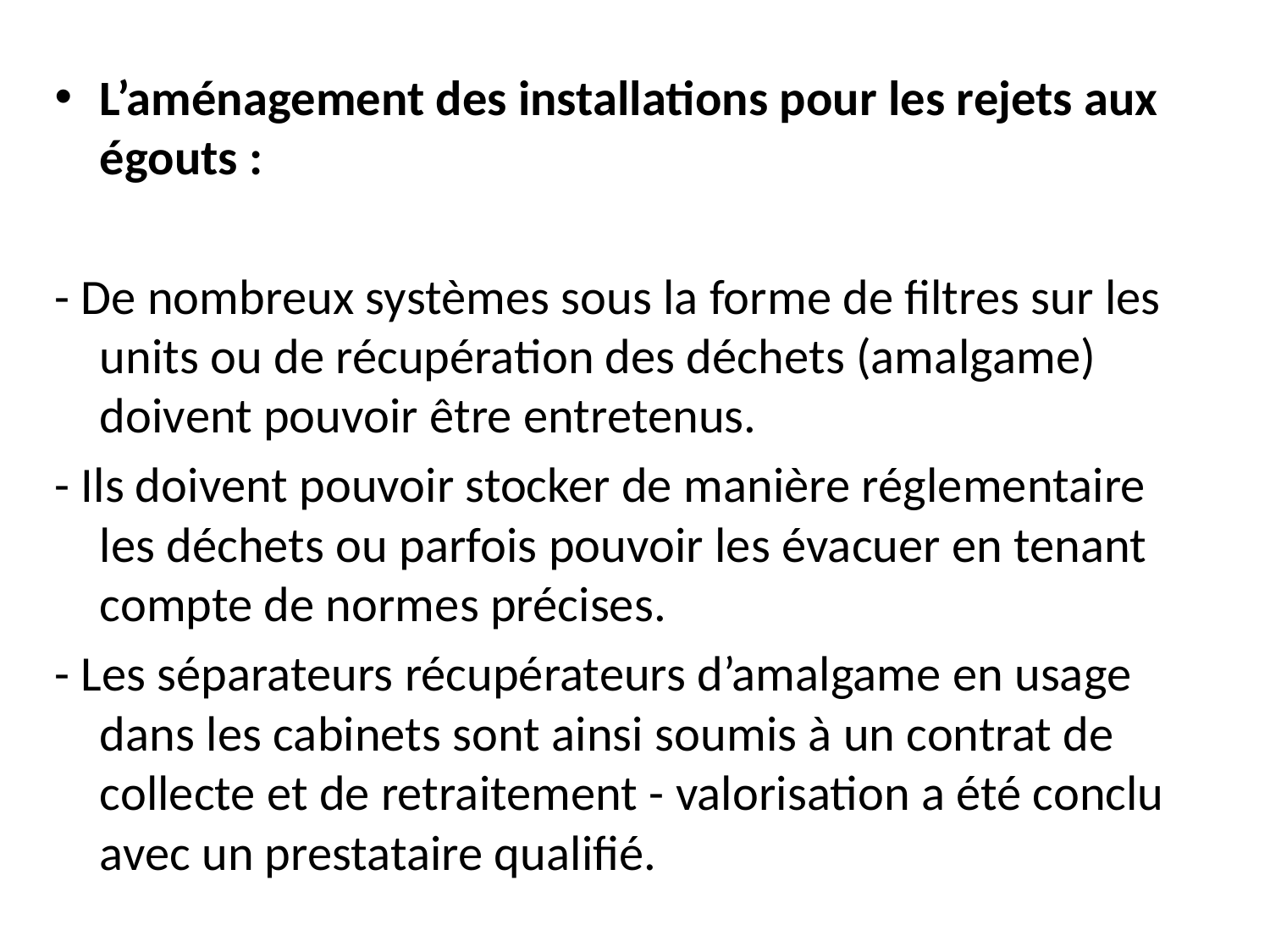

L’aménagement des installations pour les rejets aux égouts :

- De nombreux systèmes sous la forme de filtres sur les units ou de récupération des déchets (amalgame) doivent pouvoir être entretenus.
- Ils doivent pouvoir stocker de manière réglementaire les déchets ou parfois pouvoir les évacuer en tenant compte de normes précises.
- Les séparateurs récupérateurs d’amalgame en usage dans les cabinets sont ainsi soumis à un contrat de collecte et de retraitement - valorisation a été conclu avec un prestataire qualifié.